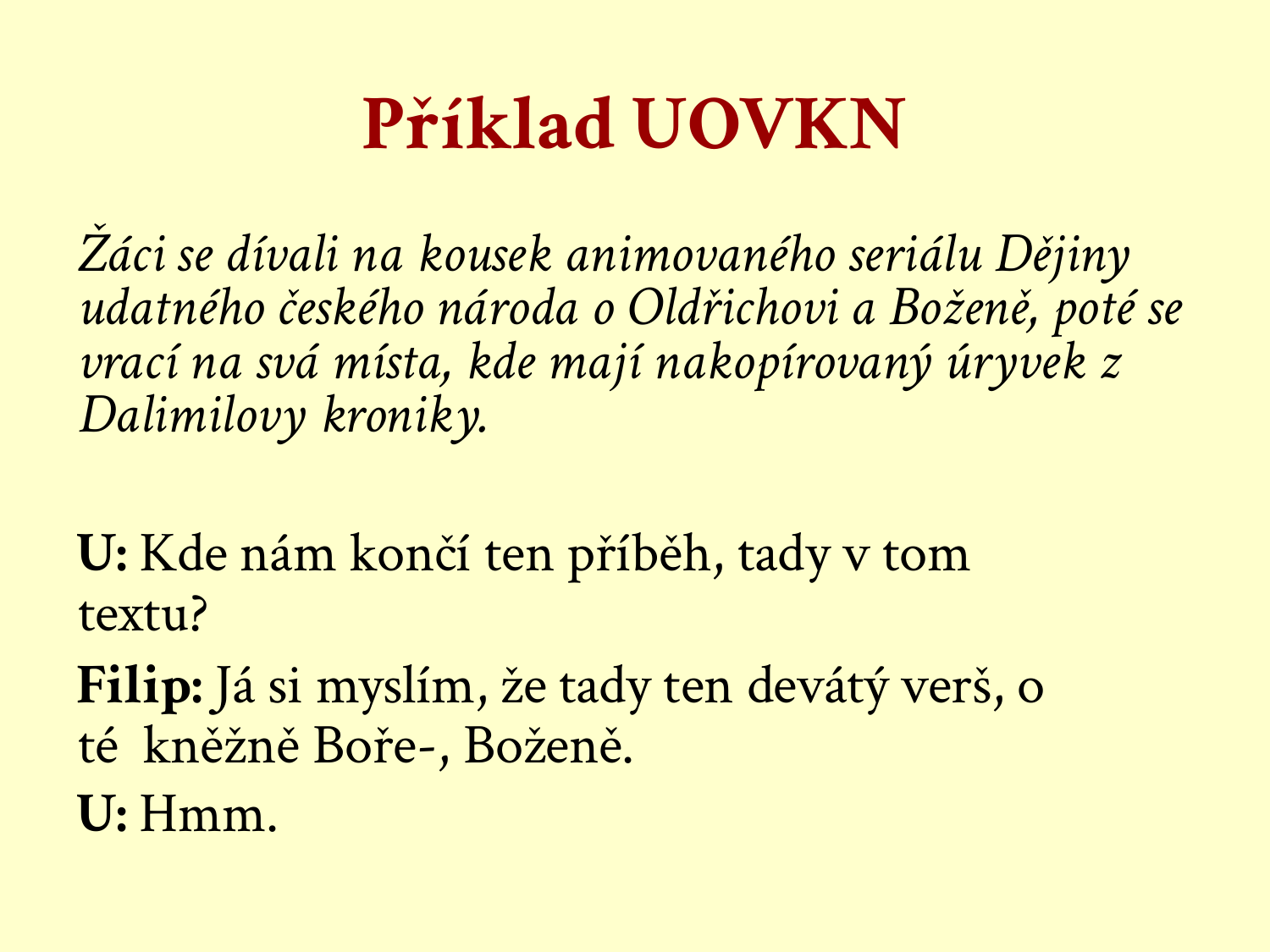

# Příklad UOVKN
Žáci se dívali na kousek animovaného seriálu Dějiny  udatného českého národa o Oldřichovi a Boženě, poté se vrací na svá místa, kde mají nakopírovaný úryvek z Dalimilovy kroniky.

U: Kde nám končí ten příběh, tady v tom textu?
Filip: Já si myslím, že tady ten devátý verš, o té  kněžně Boře-, Boženě.
U: Hmm.